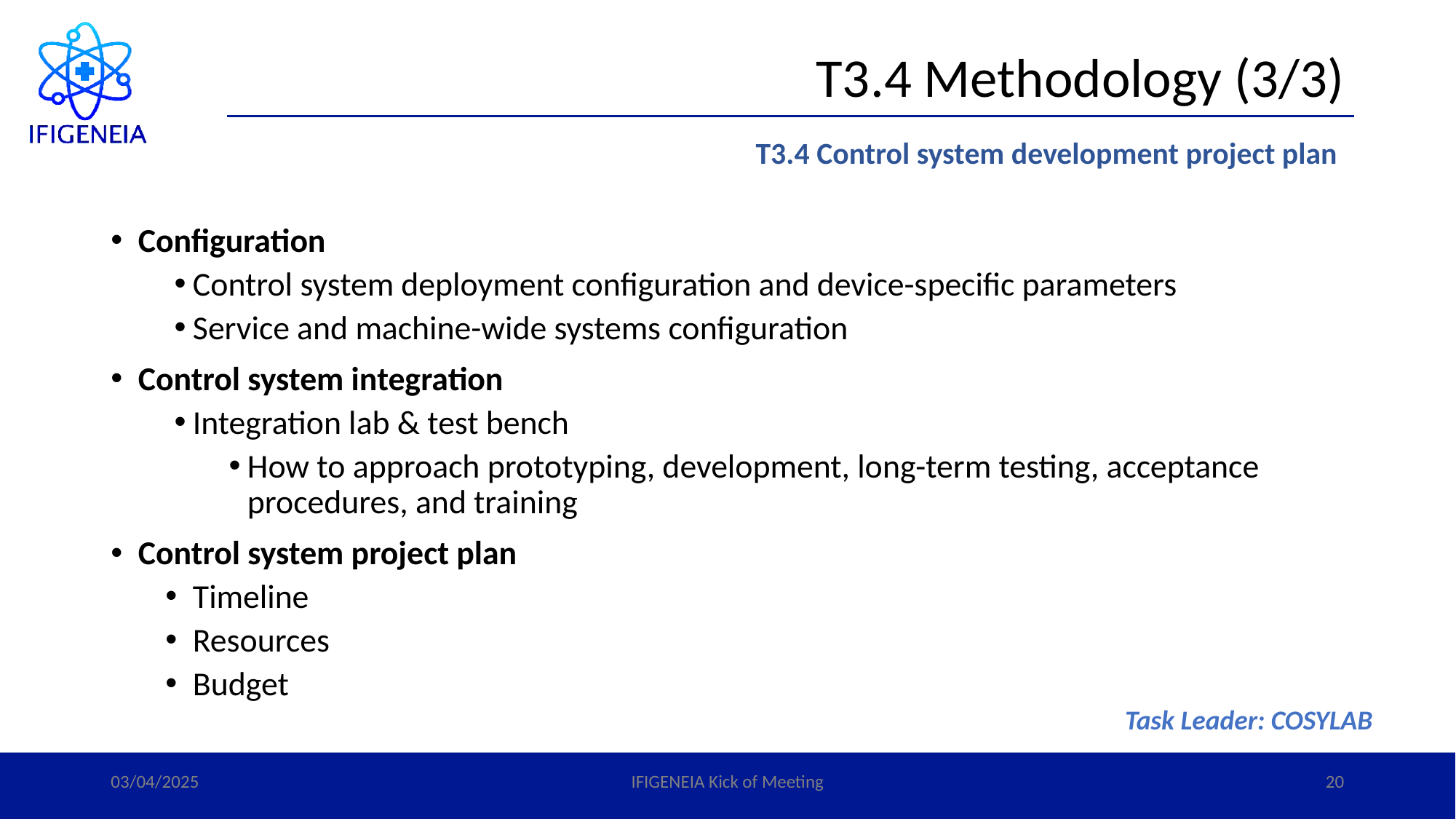

# T3.4 Methodology (3/3)
T3.4 Control system development project plan
Configuration
Control system deployment configuration and device-specific parameters
Service and machine-wide systems configuration
Control system integration
Integration lab & test bench
How to approach prototyping, development, long-term testing, acceptance procedures, and training
Control system project plan
Timeline
Resources
Budget

Task Leader: COSYLAB
03/04/2025
IFIGENEIA Kick of Meeting
20